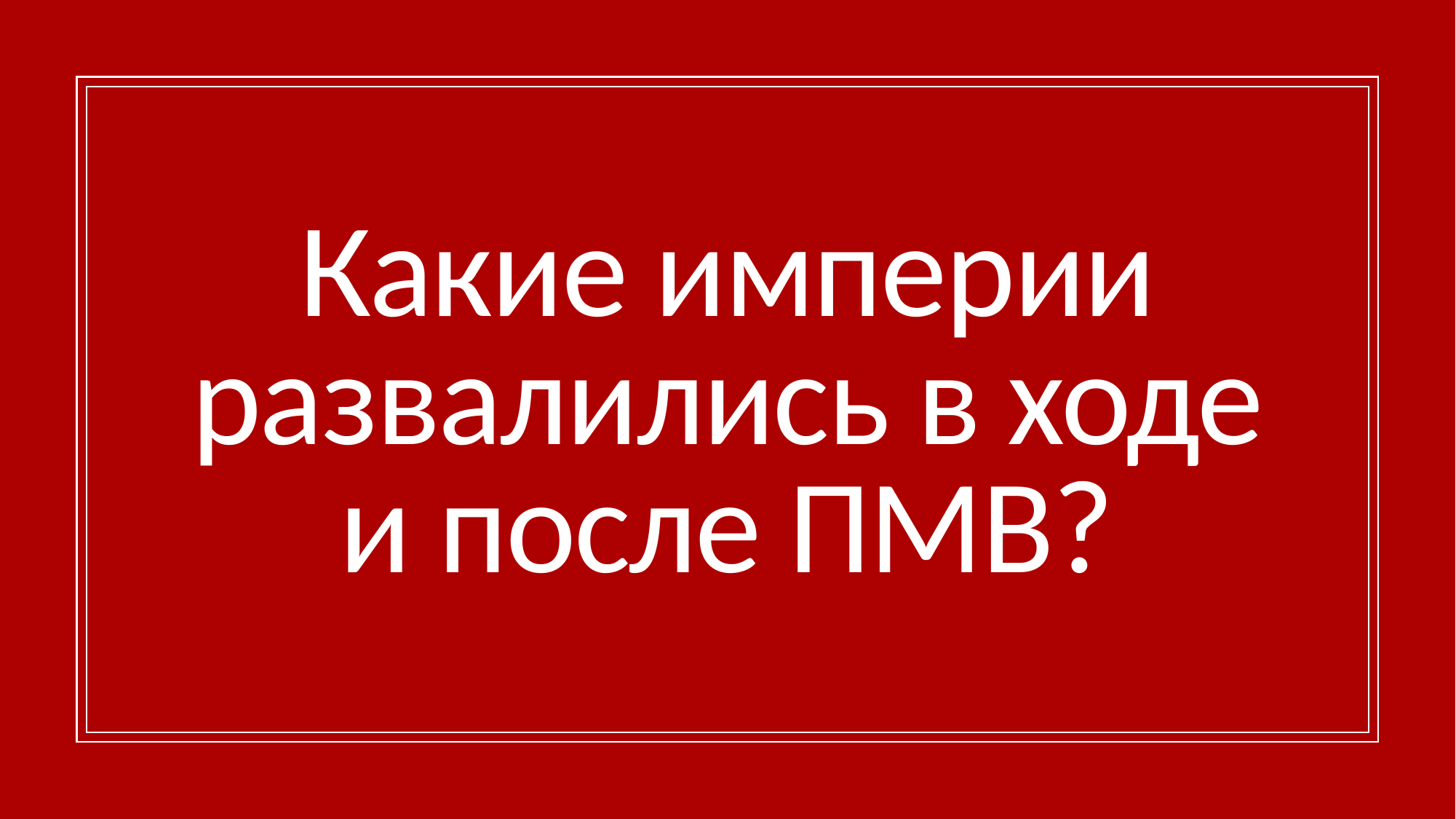

# Какие империи развалились в ходе и после ПМВ?